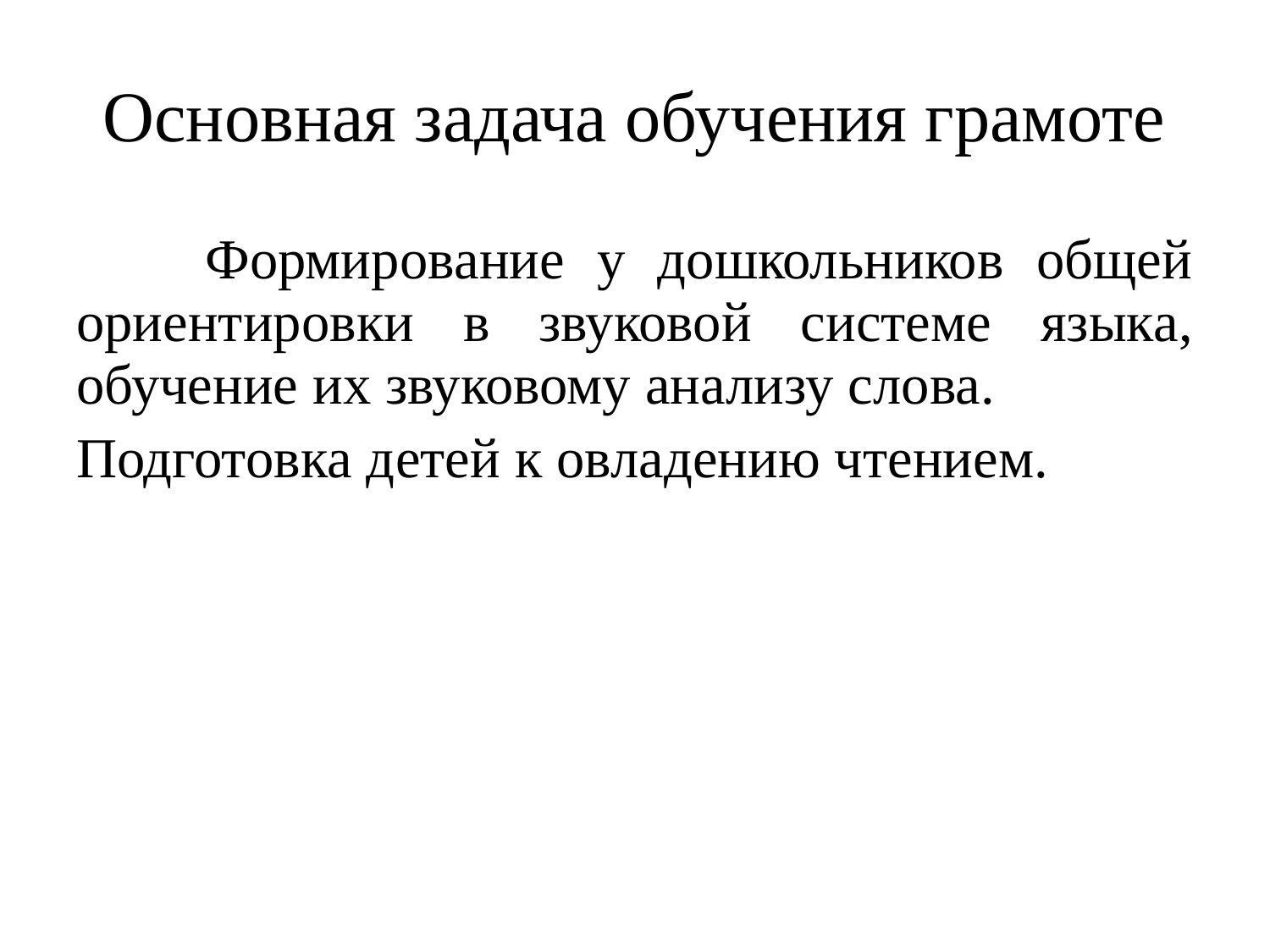

# Основная задача обучения грамоте
    Формирование у дошкольников общей ориентировки в звуковой системе языка, обучение их звуковому анализу слова.
Подготовка детей к овладению чтением.